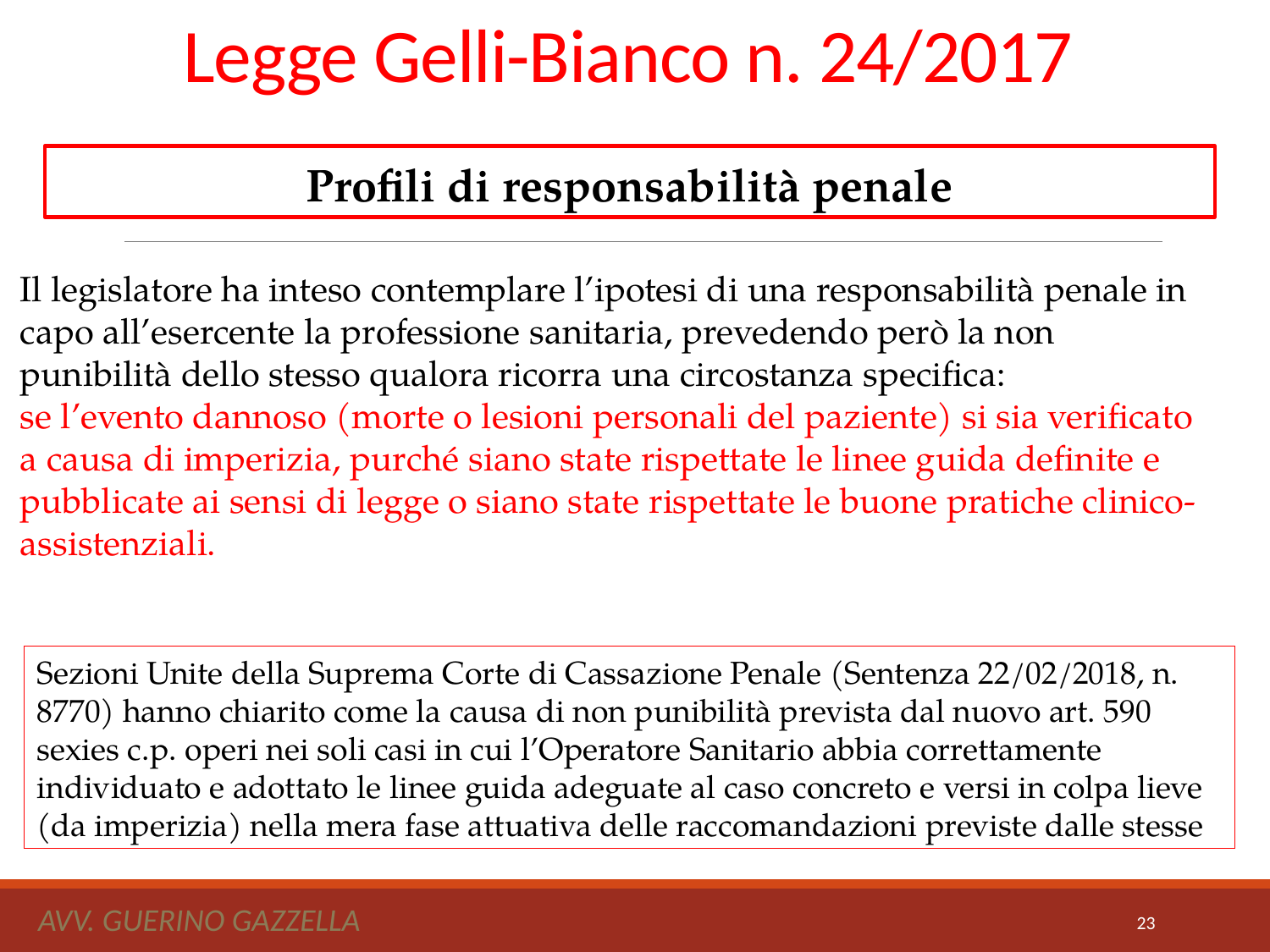

# Legge Gelli-Bianco n. 24/2017
Profili di responsabilità penale
Il legislatore ha inteso contemplare l’ipotesi di una responsabilità penale in capo all’esercente la professione sanitaria, prevedendo però la non punibilità dello stesso qualora ricorra una circostanza specifica:
se l’evento dannoso (morte o lesioni personali del paziente) si sia verificato a causa di imperizia, purché siano state rispettate le linee guida definite e pubblicate ai sensi di legge o siano state rispettate le buone pratiche clinico-assistenziali.
Sezioni Unite della Suprema Corte di Cassazione Penale (Sentenza 22/02/2018, n. 8770) hanno chiarito come la causa di non punibilità prevista dal nuovo art. 590 sexies c.p. operi nei soli casi in cui l’Operatore Sanitario abbia correttamente individuato e adottato le linee guida adeguate al caso concreto e versi in colpa lieve (da imperizia) nella mera fase attuativa delle raccomandazioni previste dalle stesse
Avv. Guerino Gazzella
23